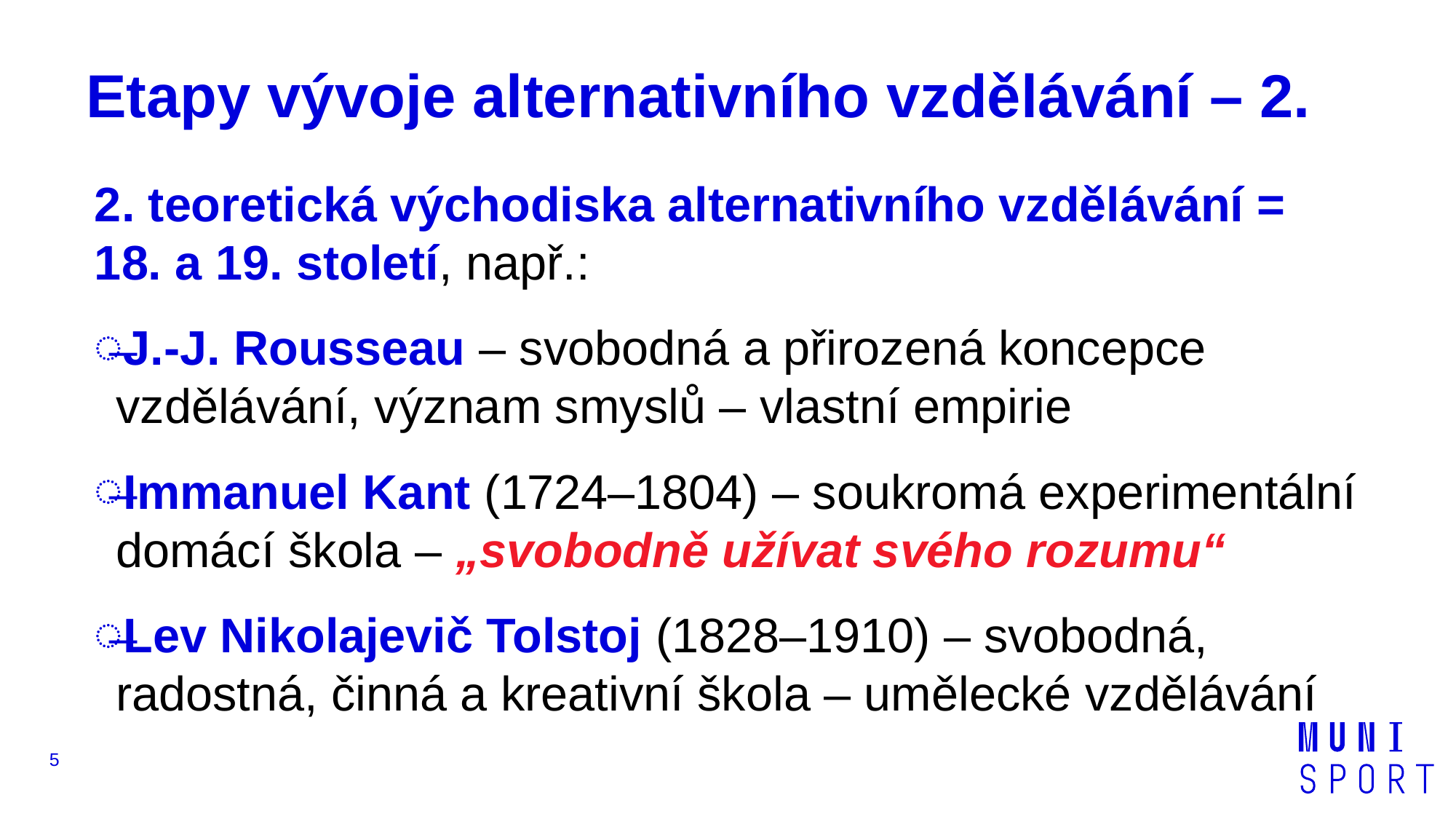

# Etapy vývoje alternativního vzdělávání – 2.
2. teoretická východiska alternativního vzdělávání =
18. a 19. století, např.:
J.-J. Rousseau – svobodná a přirozená koncepce vzdělávání, význam smyslů – vlastní empirie
Immanuel Kant (1724–1804) – soukromá experimentální domácí škola – „svobodně užívat svého rozumu“
Lev Nikolajevič Tolstoj (1828–1910) – svobodná, radostná, činná a kreativní škola – umělecké vzdělávání

5